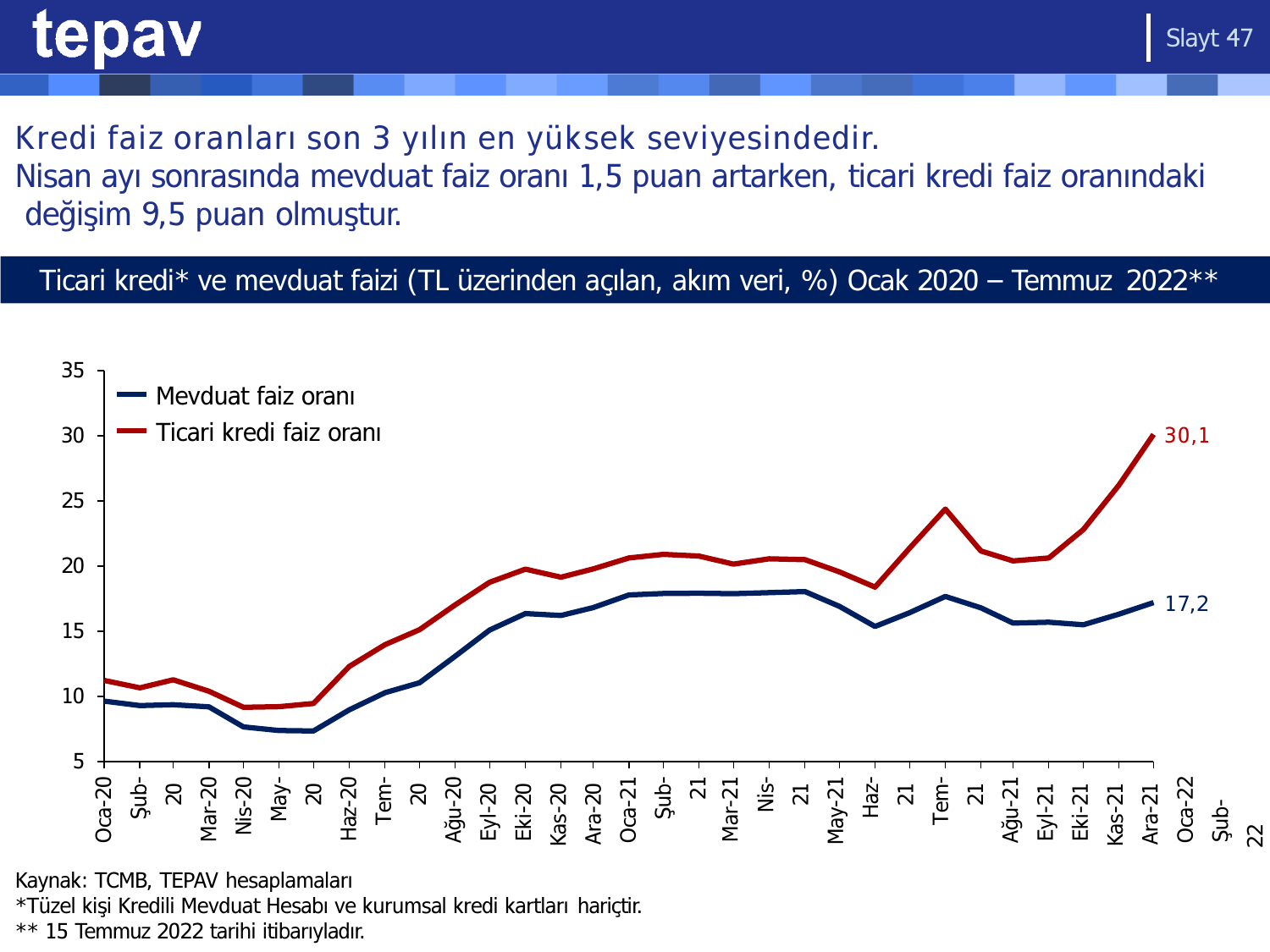

Slayt 47
# Kredi faiz oranları son 3 yılın en yüksek seviyesindedir.
Nisan ayı sonrasında mevduat faiz oranı 1,5 puan artarken, ticari kredi faiz oranındaki  değişim 9,5 puan olmuştur.

Ticari kredi* ve mevduat faizi (TL üzerinden açılan, akım veri, %) Ocak 2020 – Temmuz 2022**
35

Mevduat faiz oranı  Ticari kredi faiz oranı
30,1
30
25

20
17,2
15

10

5
Oca-20
Şub-20  Mar-20  Nis-20  May-20  Haz-20  Tem-20  Ağu-20  Eyl-20  Eki-20  Kas-20  Ara-20  Oca-21  Şub-21
Mar-21
Nis-21  May-21  Haz-21  Tem-21  Ağu-21  Eyl-21  Eki-21  Kas-21  Ara-21  Oca-22
Şub-22  Mar-22  Nis-22  May-22  Haz-22  Tem-22
Kaynak: TCMB, TEPAV hesaplamaları
*Tüzel kişi Kredili Mevduat Hesabı ve kurumsal kredi kartları hariçtir.
** 15 Temmuz 2022 tarihi itibarıyladır.